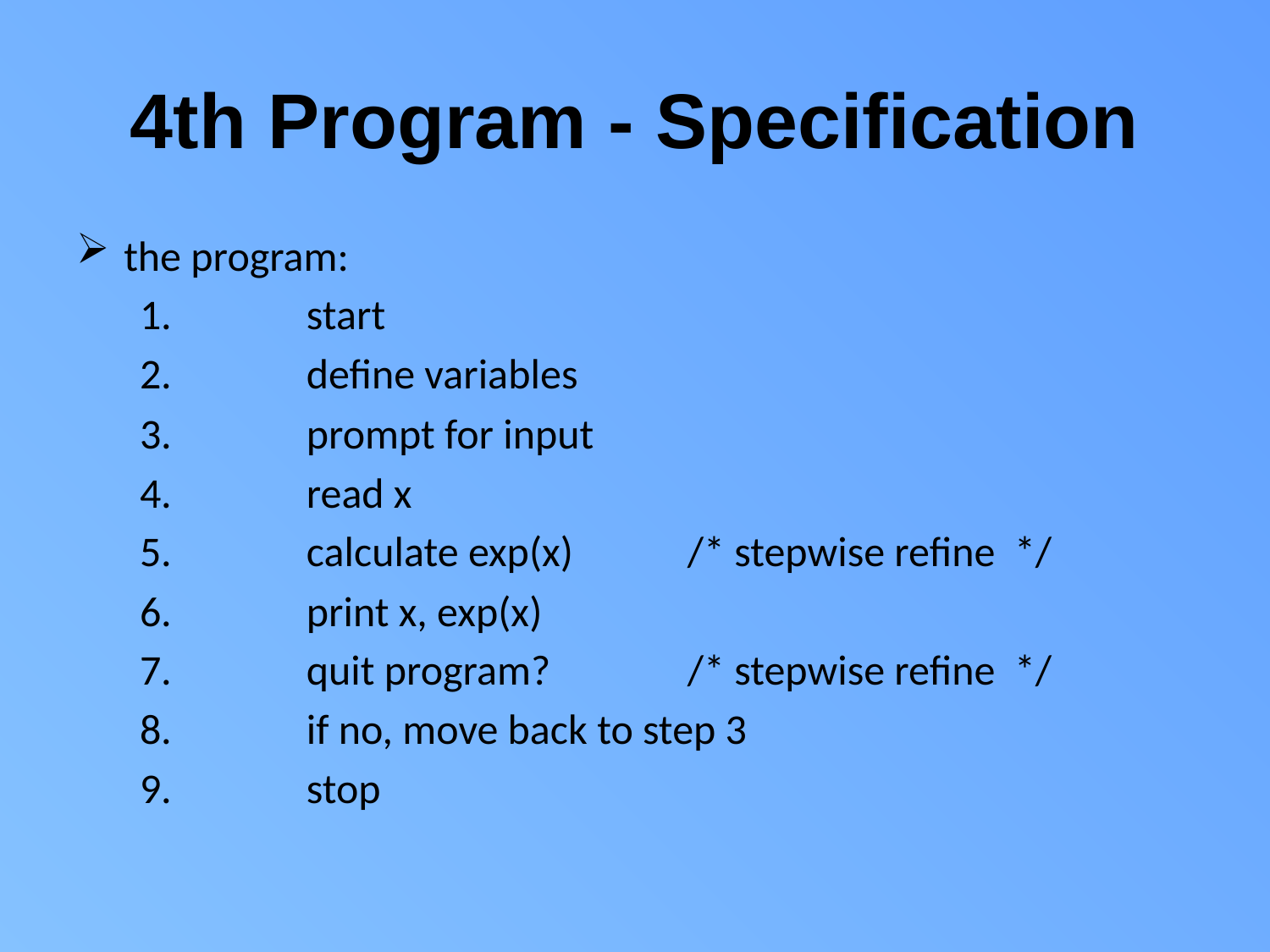

# 4th Program - Specification
the program:
1.		start
2.		define variables
3.		prompt for input
4.		read x
5.		calculate exp(x)	/* stepwise refine  */
6.		print x, exp(x)
7.		quit program?		/* stepwise refine  */
8.		if no, move back to step 3
9.		stop